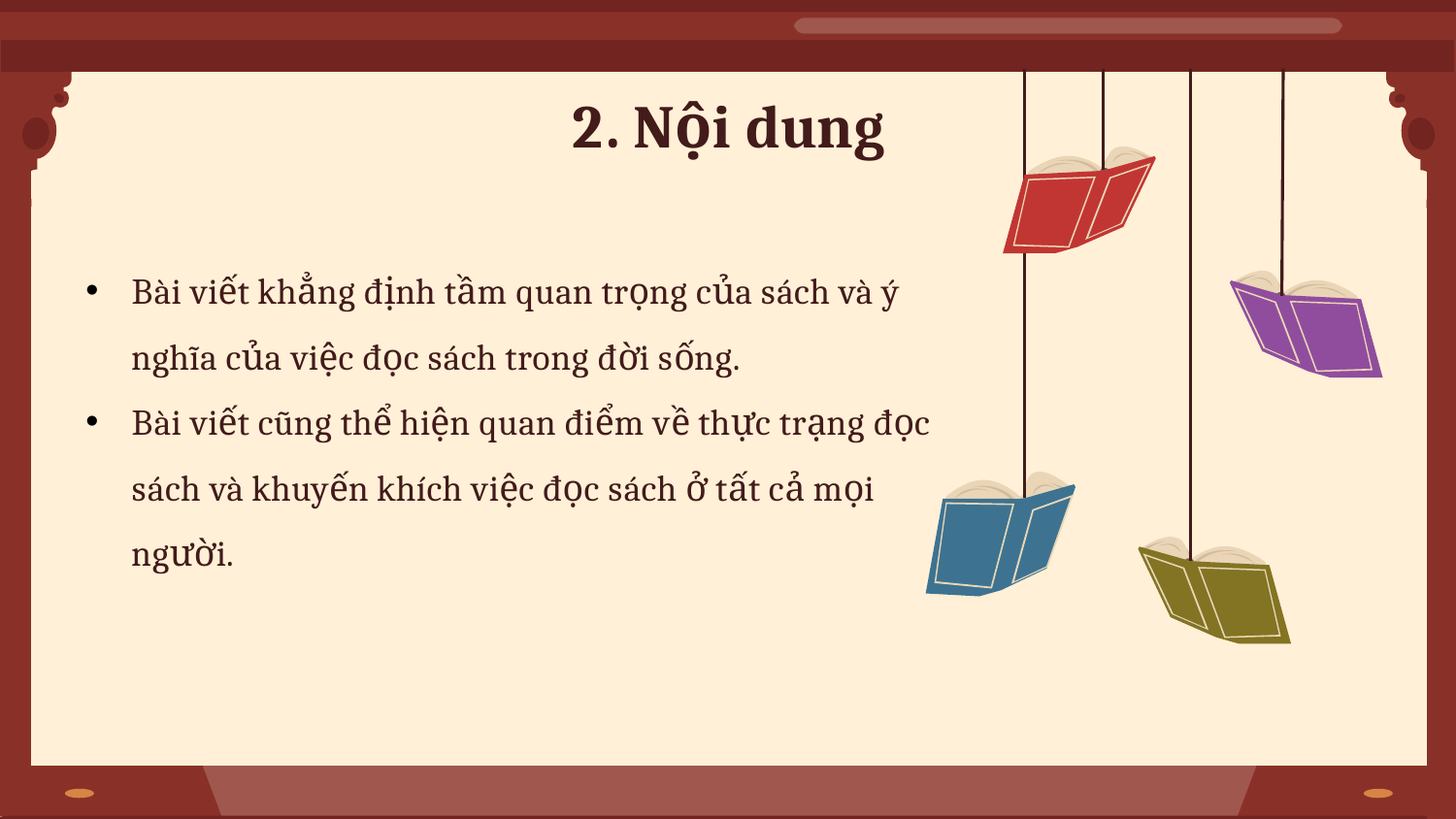

# 2. Nội dung
Bài viết khẳng định tầm quan trọng của sách và ý nghĩa của việc đọc sách trong đời sống.
Bài viết cũng thể hiện quan điểm về thực trạng đọc sách và khuyến khích việc đọc sách ở tất cả mọi người.